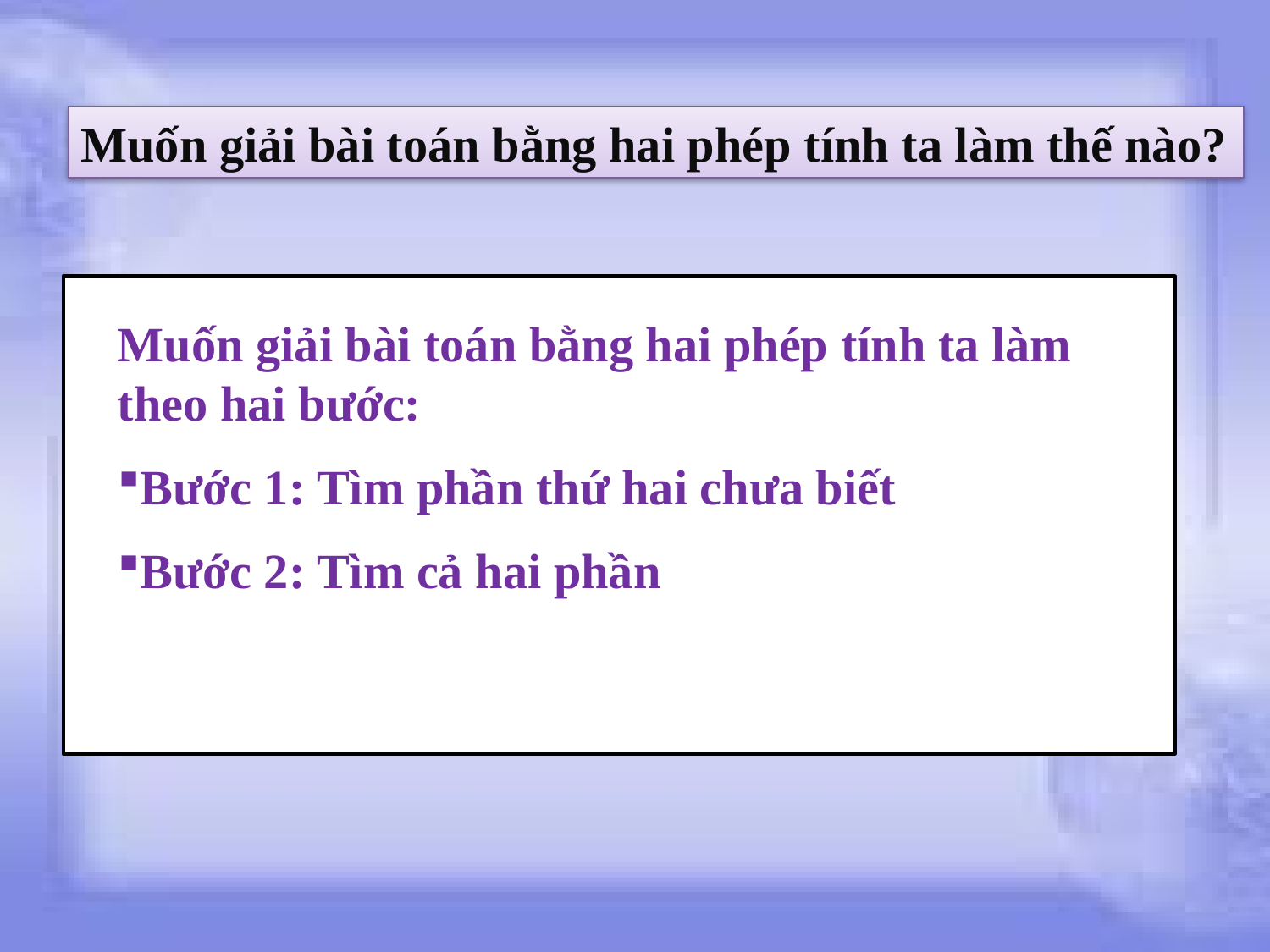

Muốn giải bài toán bằng hai phép tính ta làm thế nào?

Muốn giải bài toán bằng hai phép tính ta làm theo hai bước:
Bước 1: Tìm phần thứ hai chưa biết
Bước 2: Tìm cả hai phần